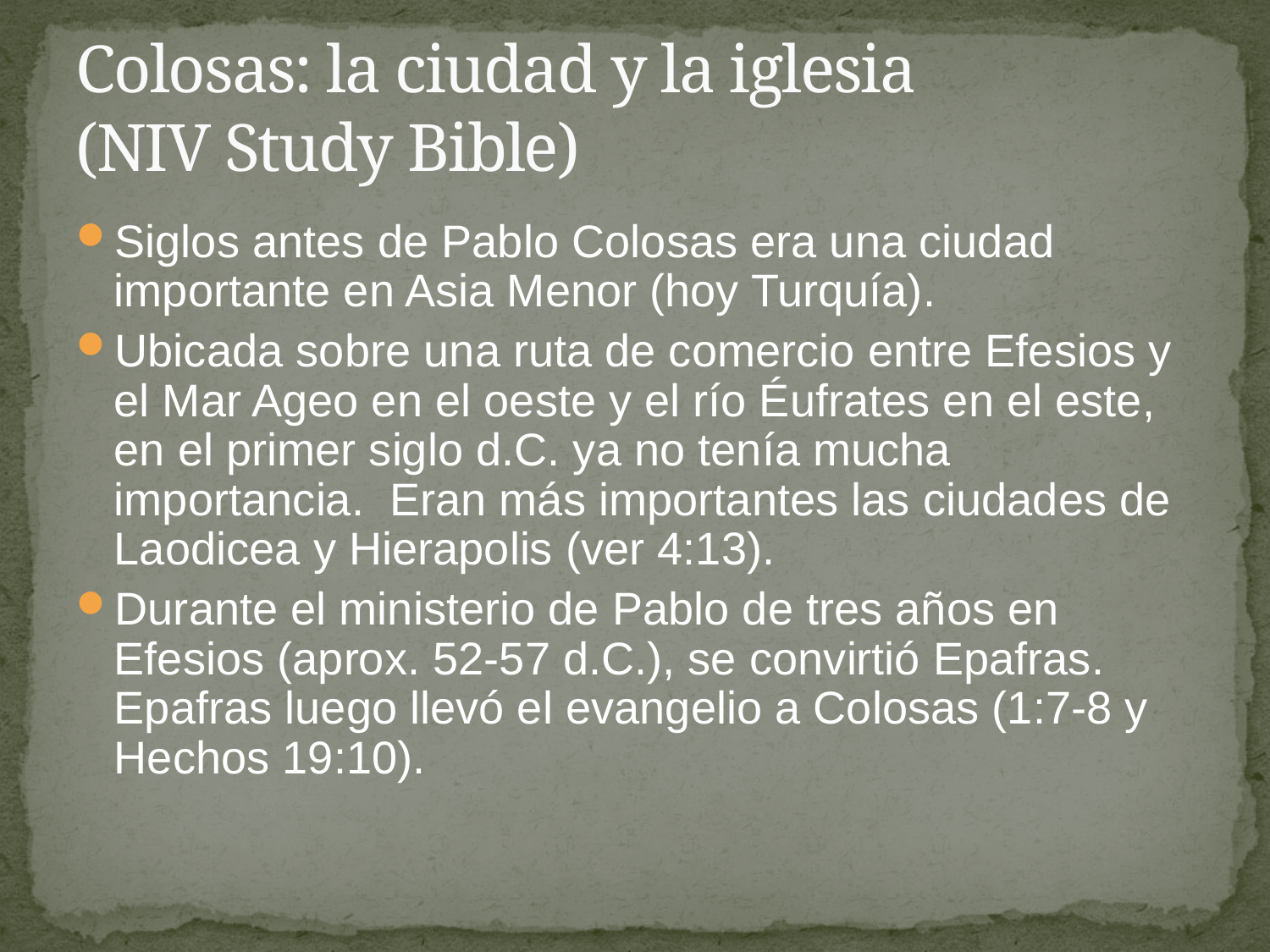

# Colosas: la ciudad y la iglesia (NIV Study Bible)
Siglos antes de Pablo Colosas era una ciudad importante en Asia Menor (hoy Turquía).
Ubicada sobre una ruta de comercio entre Efesios y el Mar Ageo en el oeste y el río Éufrates en el este, en el primer siglo d.C. ya no tenía mucha importancia.  Eran más importantes las ciudades de Laodicea y Hierapolis (ver 4:13).
Durante el ministerio de Pablo de tres años en Efesios (aprox. 52-57 d.C.), se convirtió Epafras.  Epafras luego llevó el evangelio a Colosas (1:7-8 y Hechos 19:10).